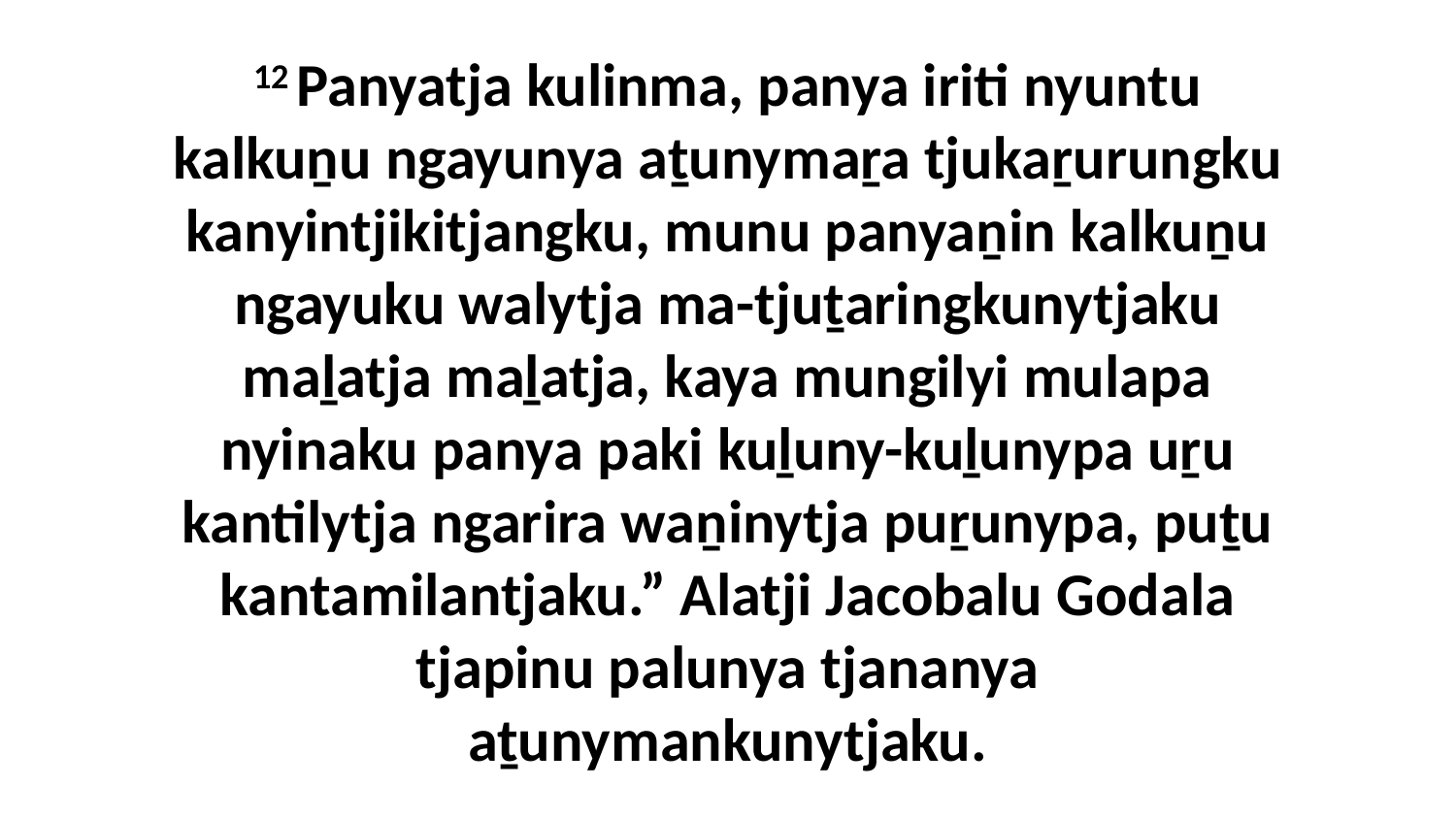

12 Panyatja kulinma, panya iriti nyuntu kalkuṉu ngayunya aṯunymaṟa tjukaṟurungku kanyintjikitjangku, munu panyaṉin kalkuṉu ngayuku walytja ma-tjuṯaringkunytjaku maḻatja maḻatja, kaya mungilyi mulapa nyinaku panya paki kuḻuny-kuḻunypa uṟu kantilytja ngarira waṉinytja puṟunypa, puṯu kantamilantjaku.” Alatji Jacobalu Godala tjapinu palunya tjananya aṯunymankunytjaku.